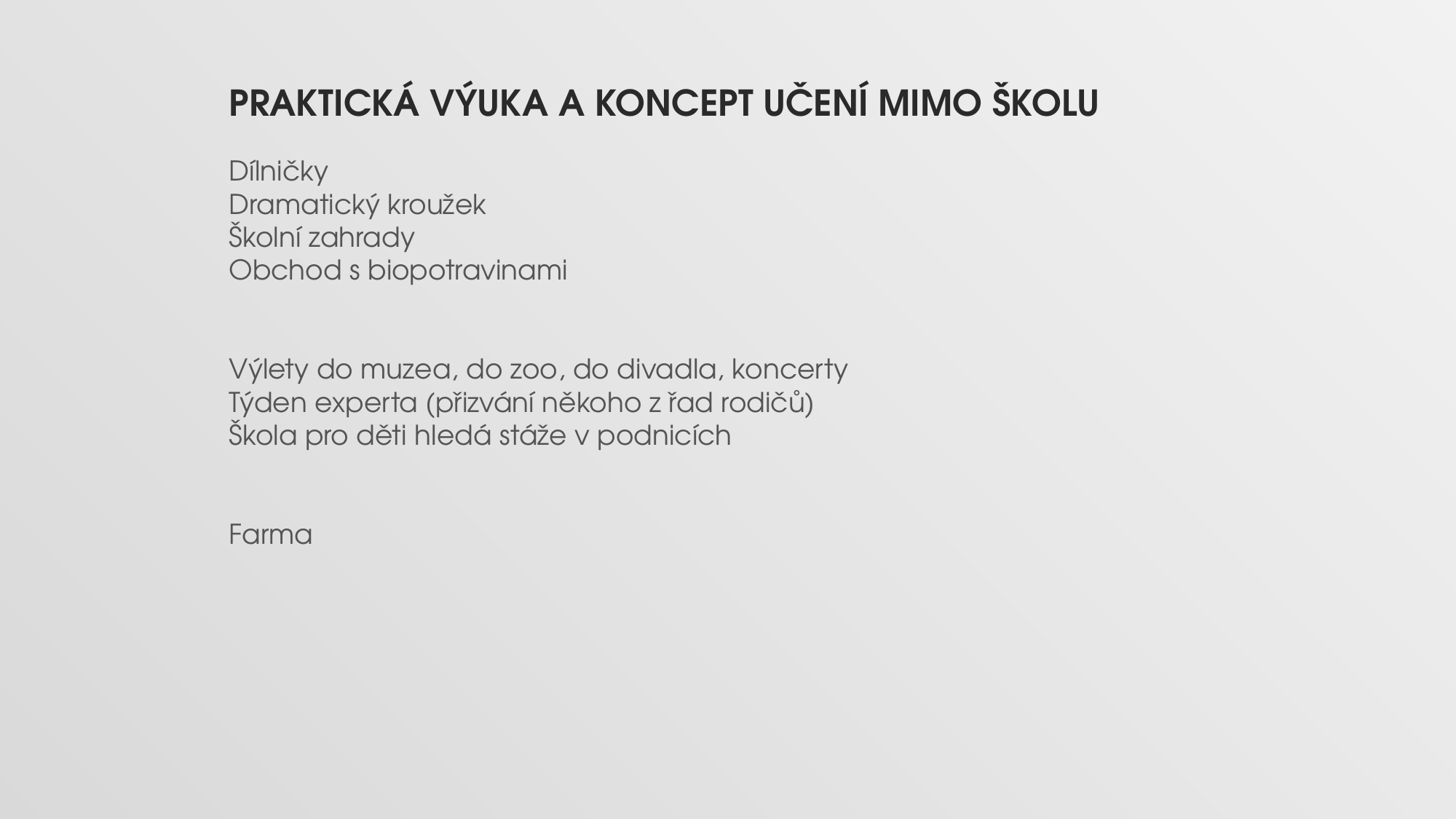

# Praktická výuka a koncept učení mimo školu
Dílničky
Dramatický kroužek
Školní zahrady
Obchod s biopotravinami

Výlety do muzea, do zoo, do divadla, koncerty
Týden experta (přizvání někoho z řad rodičů)
Škola pro děti hledá stáže v podnicích

Farma